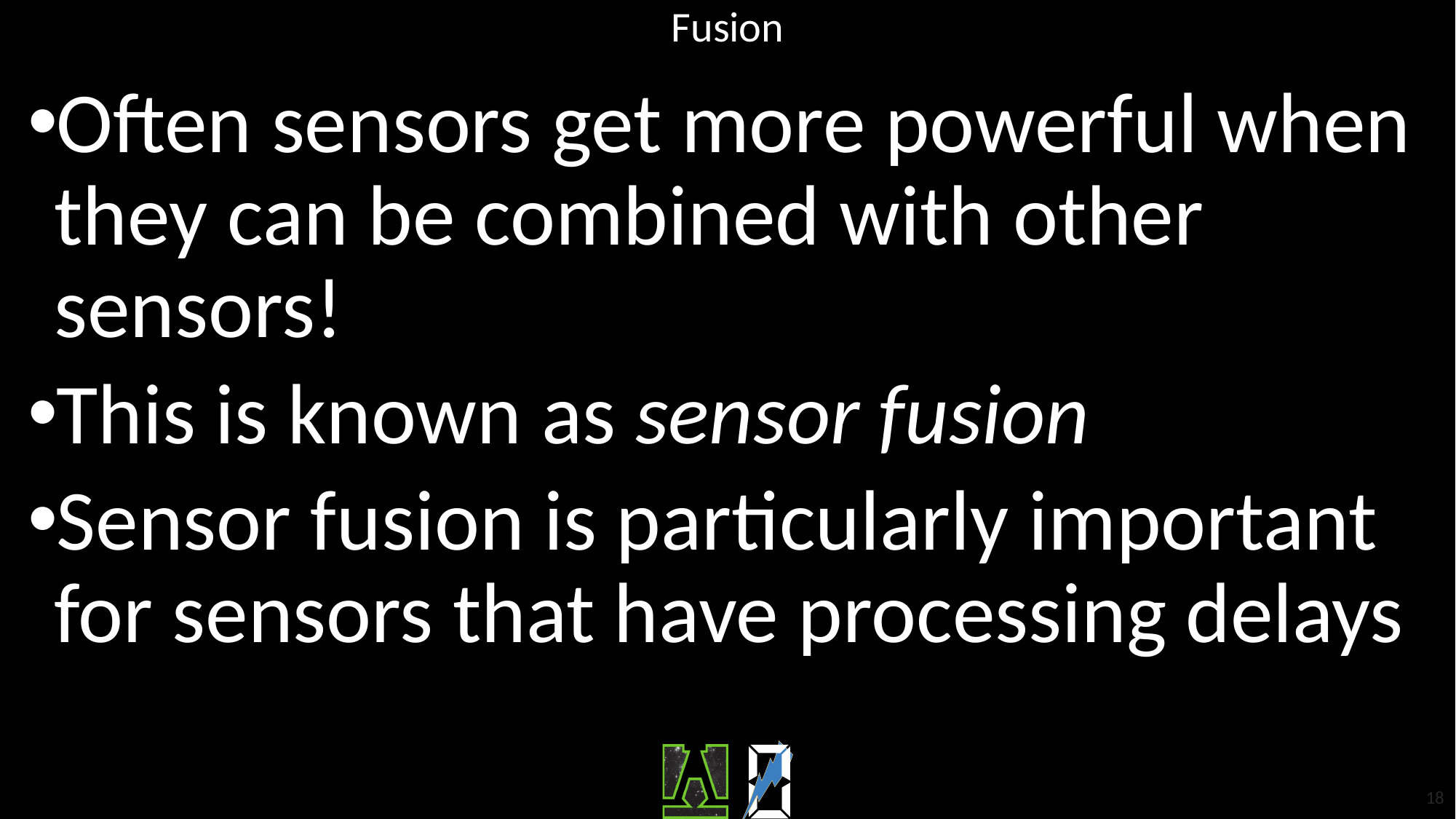

# Fusion
Often sensors get more powerful when they can be combined with other sensors!
This is known as sensor fusion
Sensor fusion is particularly important for sensors that have processing delays
18